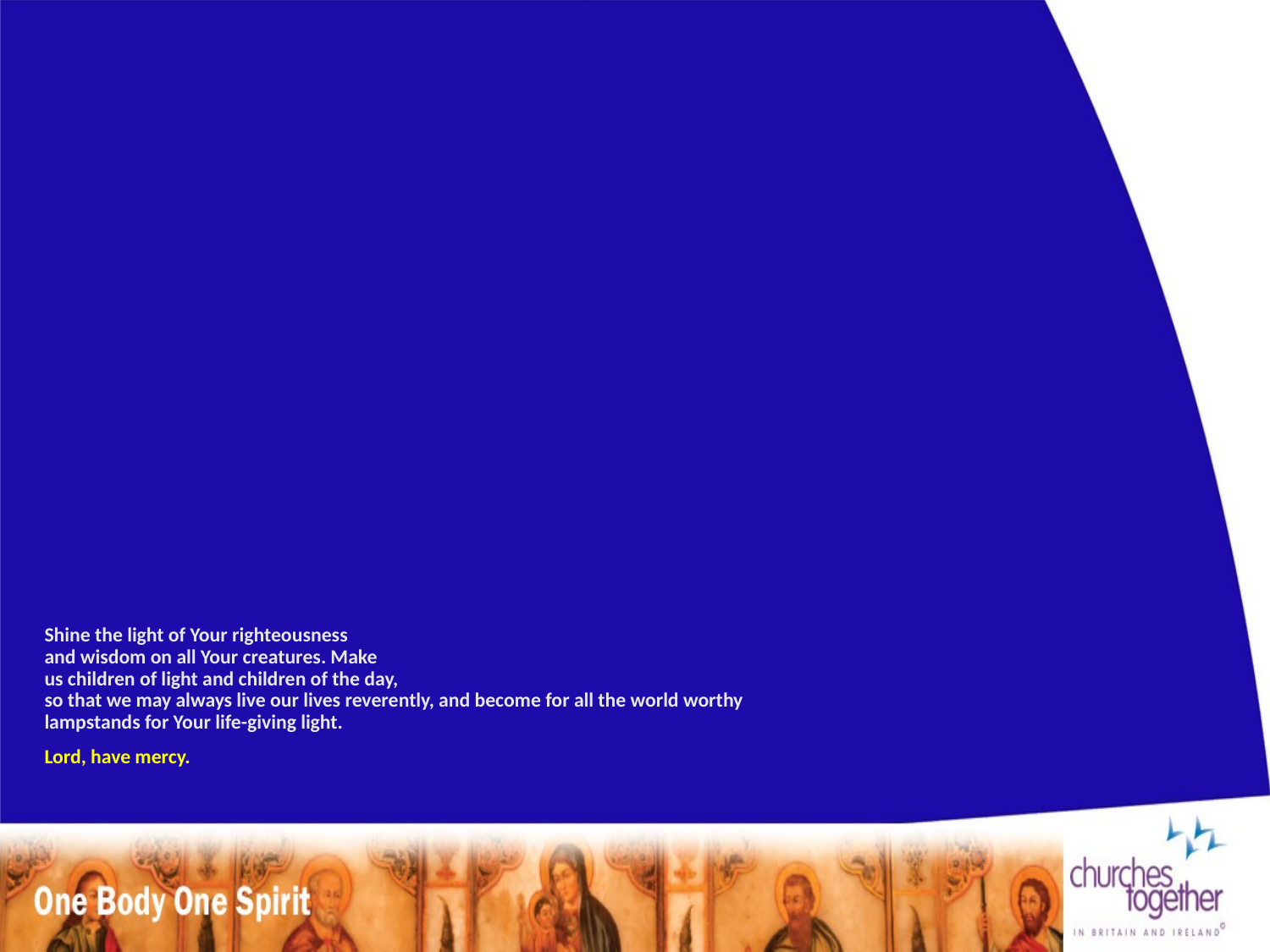

# Shine the light of Your righteousness and wisdom on all Your creatures. Make us children of light and children of the day, so that we may always live our lives reverently, and become for all the world worthy lampstands for Your life-giving light. Lord, have mercy.